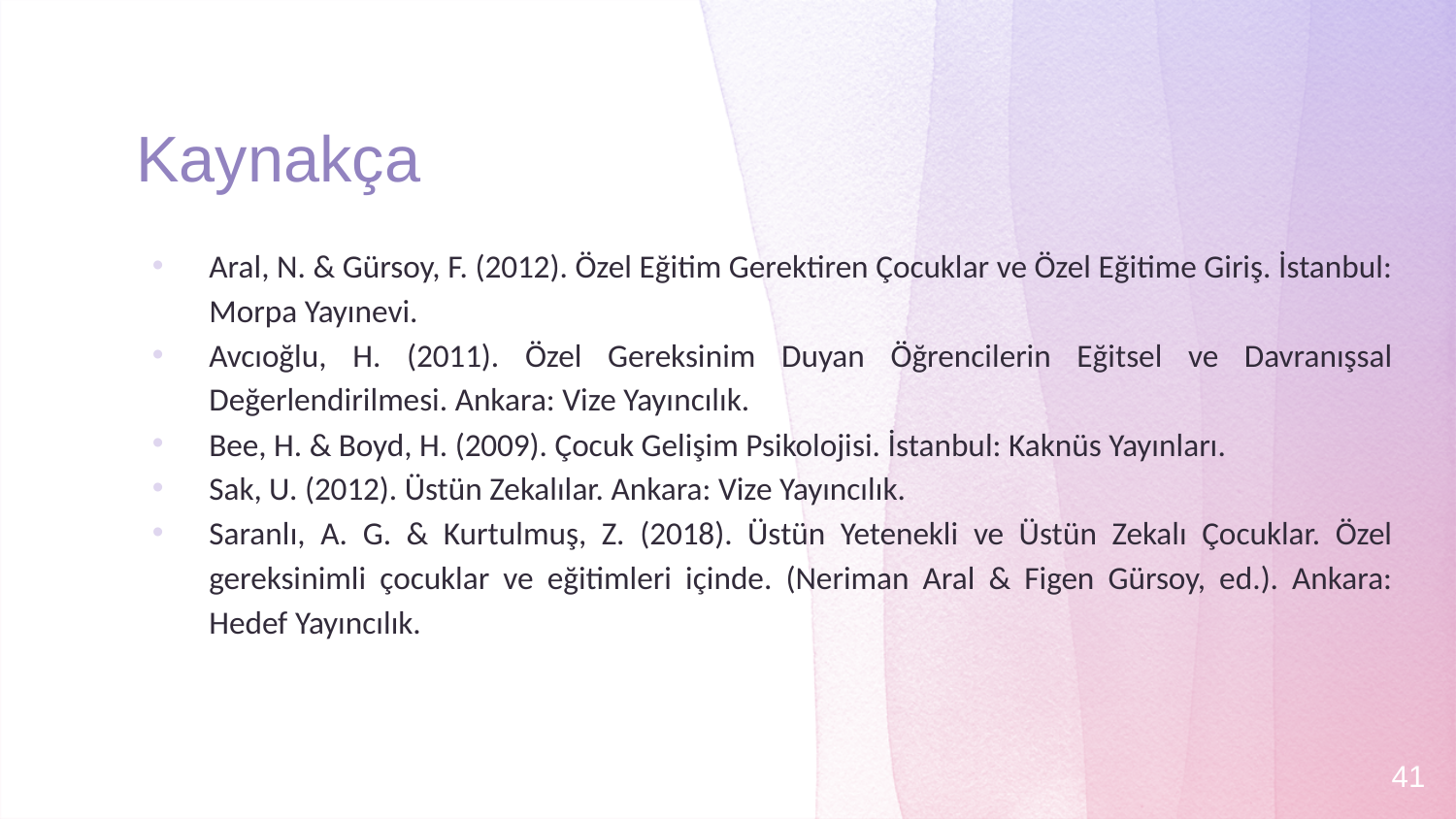

# Kaynakça
Aral, N. & Gürsoy, F. (2012). Özel Eğitim Gerektiren Çocuklar ve Özel Eğitime Giriş. İstanbul: Morpa Yayınevi.
Avcıoğlu, H. (2011). Özel Gereksinim Duyan Öğrencilerin Eğitsel ve Davranışsal Değerlendirilmesi. Ankara: Vize Yayıncılık.
Bee, H. & Boyd, H. (2009). Çocuk Gelişim Psikolojisi. İstanbul: Kaknüs Yayınları.
Sak, U. (2012). Üstün Zekalılar. Ankara: Vize Yayıncılık.
Saranlı, A. G. & Kurtulmuş, Z. (2018). Üstün Yetenekli ve Üstün Zekalı Çocuklar. Özel gereksinimli çocuklar ve eğitimleri içinde. (Neriman Aral & Figen Gürsoy, ed.). Ankara: Hedef Yayıncılık.

41